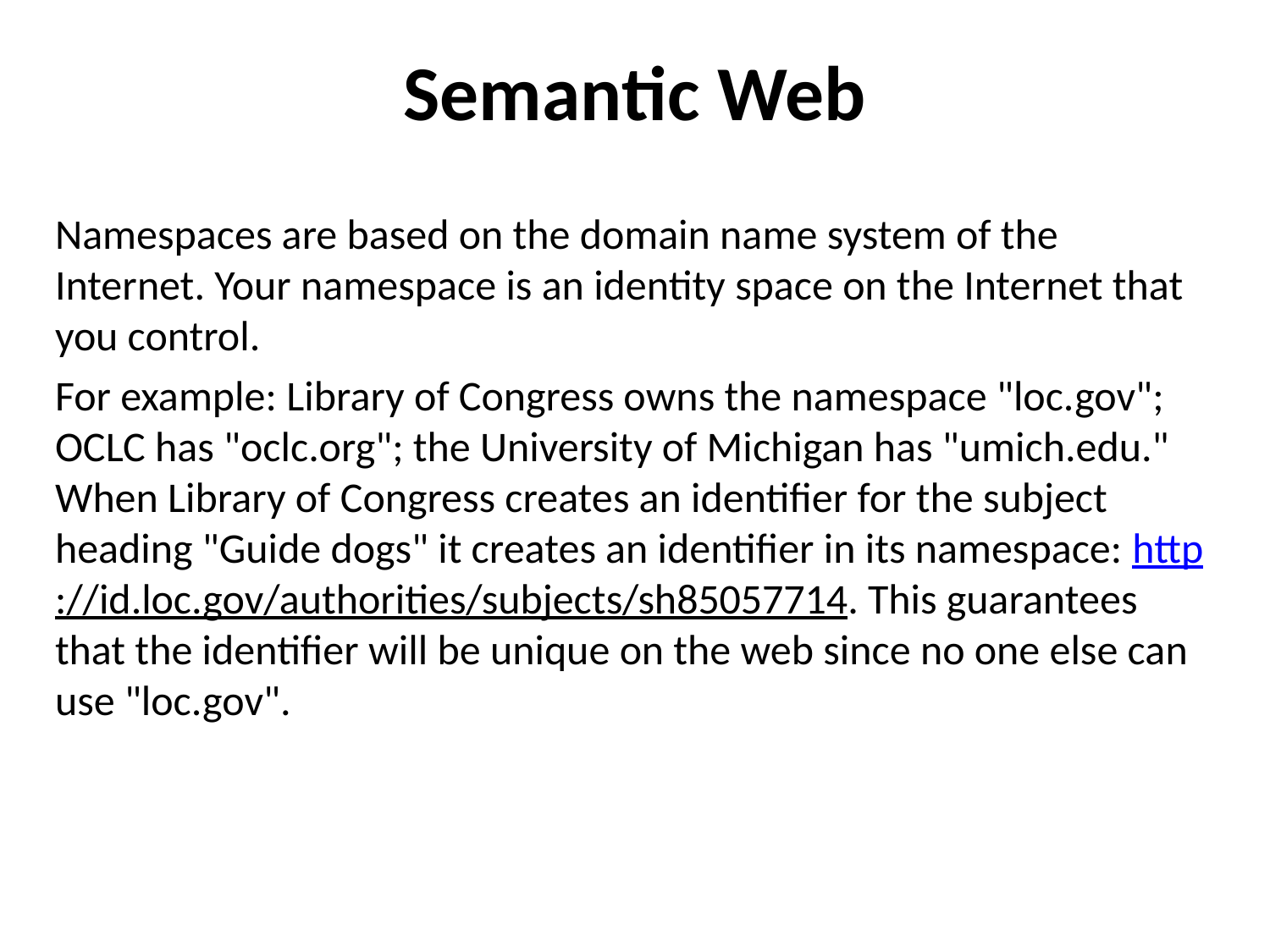

# Semantic Web
Namespaces are based on the domain name system of the Internet. Your namespace is an identity space on the Internet that you control.
For example: Library of Congress owns the namespace "loc.gov"; OCLC has "oclc.org"; the University of Michigan has "umich.edu." When Library of Congress creates an identifier for the subject heading "Guide dogs" it creates an identifier in its namespace: http://id.loc.gov/authorities/subjects/sh85057714. This guarantees that the identifier will be unique on the web since no one else can use "loc.gov".